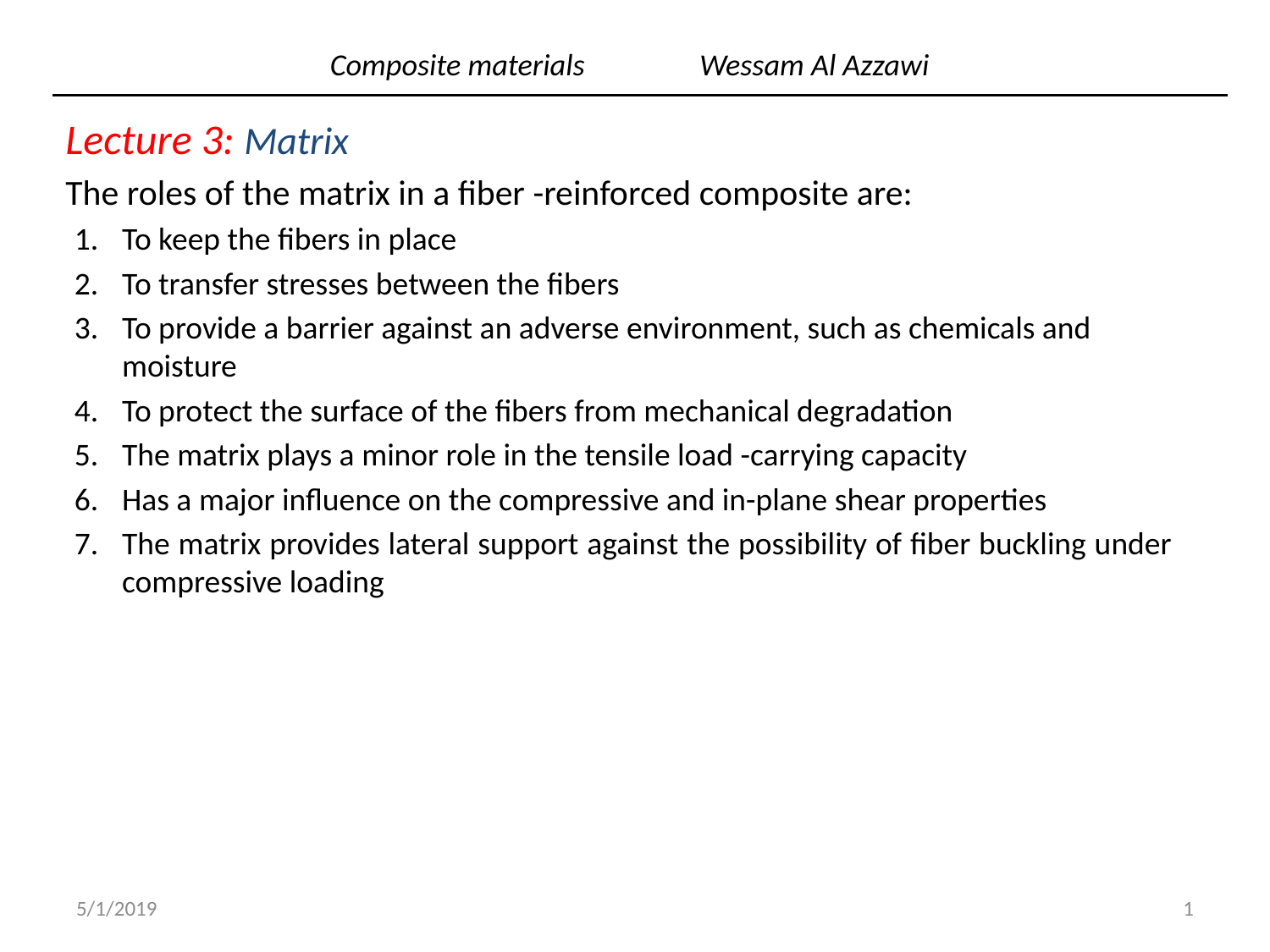

# Composite materials						Wessam Al Azzawi
Lecture 3: Matrix
The roles of the matrix in a fiber -reinforced composite are:
To keep the fibers in place
To transfer stresses between the fibers
To provide a barrier against an adverse environment, such as chemicals and moisture
To protect the surface of the fibers from mechanical degradation
The matrix plays a minor role in the tensile load -carrying capacity
Has a major influence on the compressive and in-plane shear properties
The matrix provides lateral support against the possibility of fiber buckling under compressive loading

5/1/2019
1